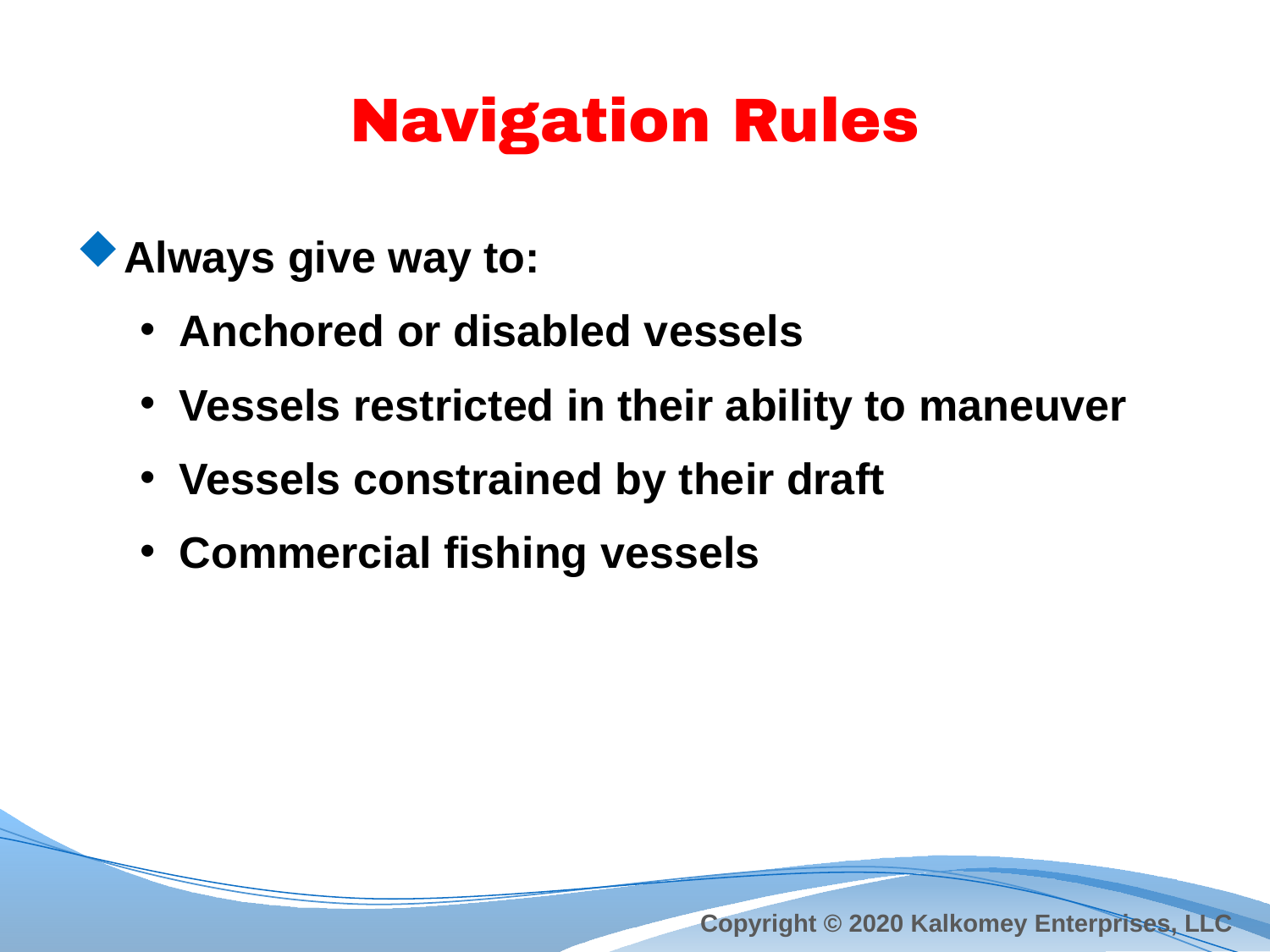

# Navigation Rules
Always give way to:
Anchored or disabled vessels
Vessels restricted in their ability to maneuver
Vessels constrained by their draft
Commercial fishing vessels